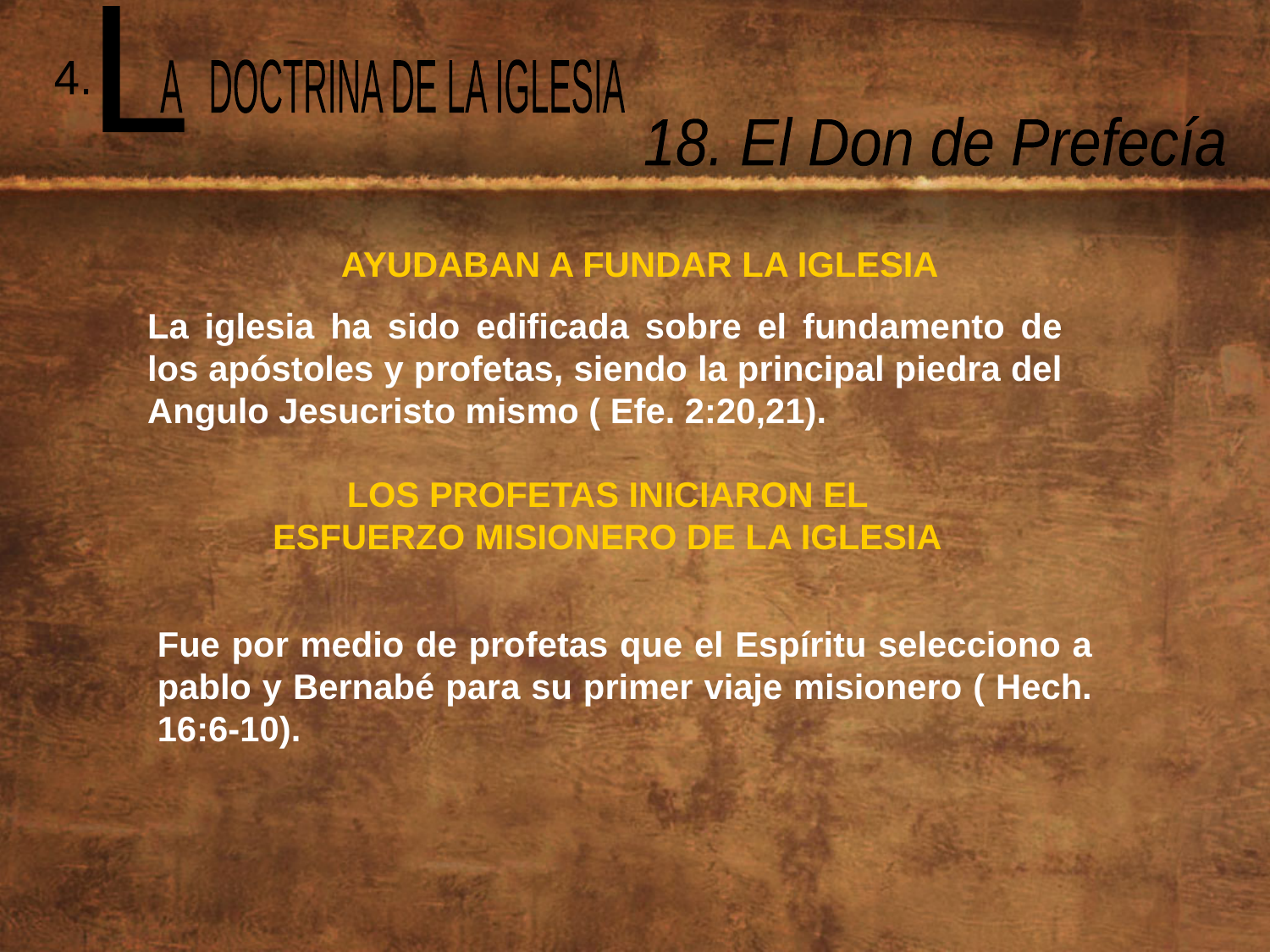

L
   A   DOCTRINA DE LA IGLESIA
4.
18. El Don de Prefecía
AYUDABAN A FUNDAR LA IGLESIA
La iglesia ha sido edificada sobre el fundamento de los apóstoles y profetas, siendo la principal piedra del Angulo Jesucristo mismo ( Efe. 2:20,21).
LOS PROFETAS INICIARON EL ESFUERZO MISIONERO DE LA IGLESIA
Fue por medio de profetas que el Espíritu selecciono a pablo y Bernabé para su primer viaje misionero ( Hech. 16:6-10).